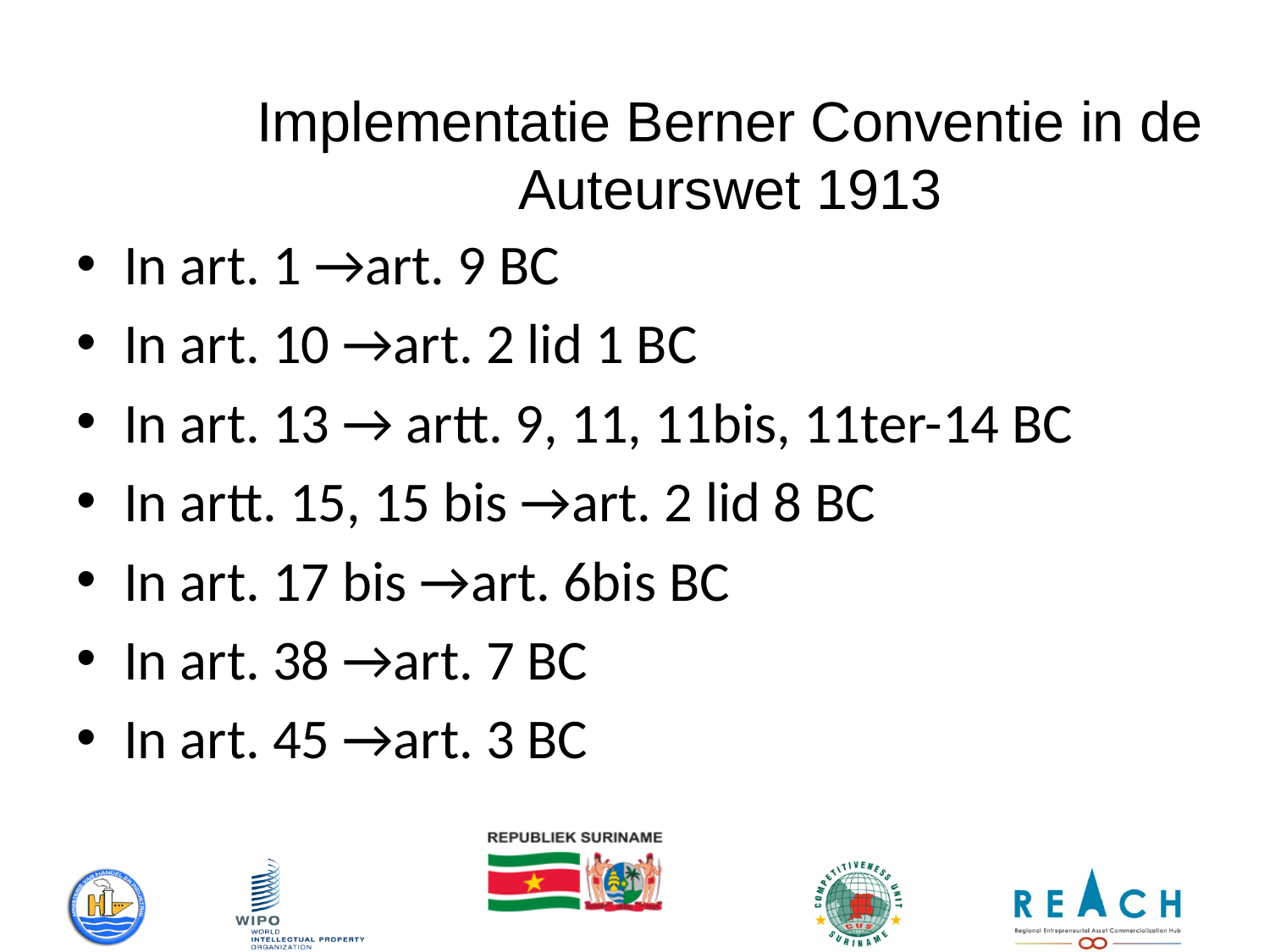

# Implementatie Berner Conventie in de Auteurswet 1913
In art. 1 →art. 9 BC
In art. 10 →art. 2 lid 1 BC
In art. 13 → artt. 9, 11, 11bis, 11ter-14 BC
In artt. 15, 15 bis →art. 2 lid 8 BC
In art. 17 bis →art. 6bis BC
In art. 38 →art. 7 BC
In art. 45 →art. 3 BC